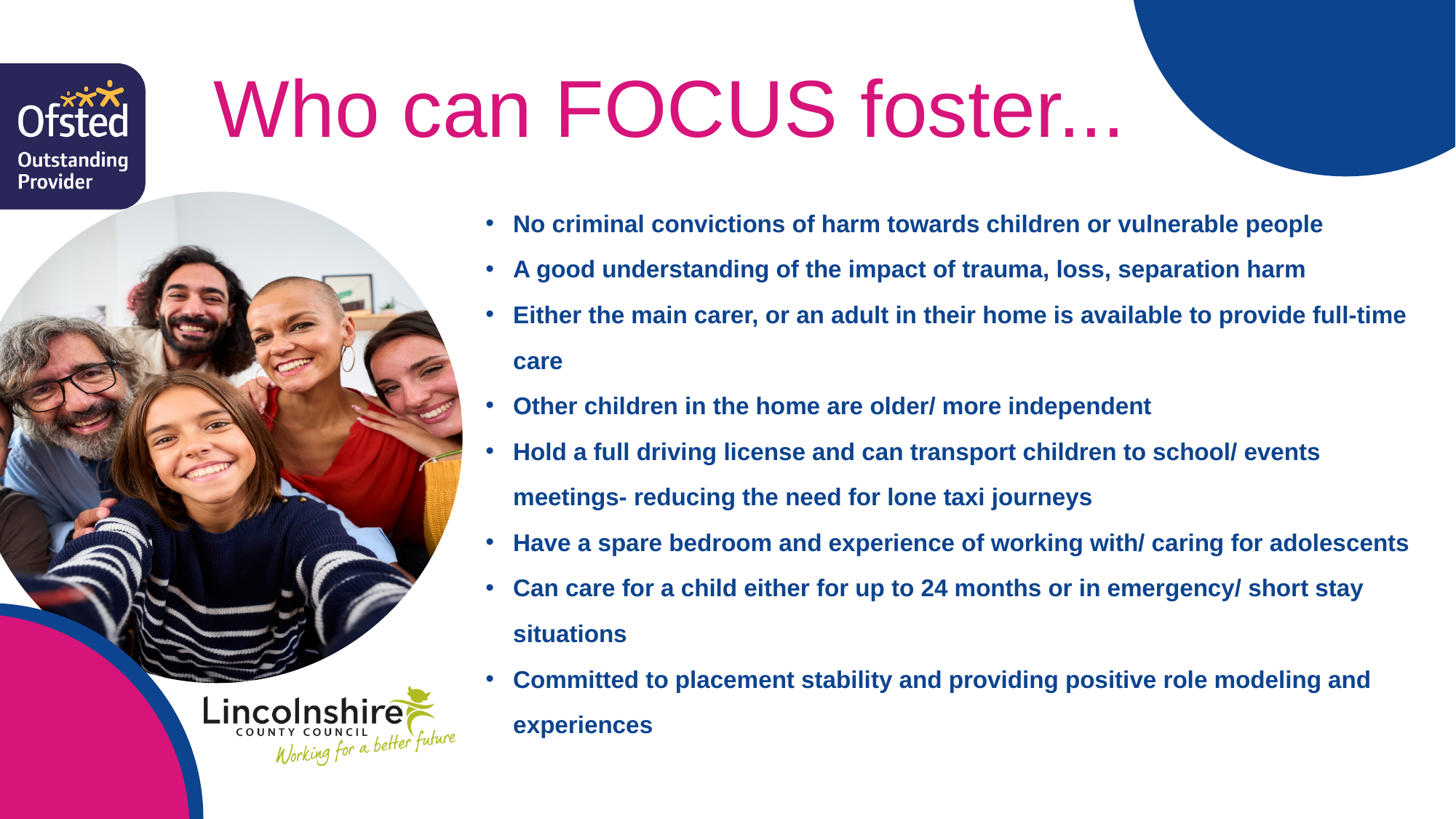

Who can FOCUS foster...

No criminal convictions of harm towards children or vulnerable people
A good understanding of the impact of trauma, loss, separation harm
Either the main carer, or an adult in their home is available to provide full-time care
Other children in the home are older/ more independent
Hold a full driving license and can transport children to school/ events meetings- reducing the need for lone taxi journeys
Have a spare bedroom and experience of working with/ caring for adolescents
Can care for a child either for up to 24 months or in emergency/ short stay situations
Committed to placement stability and providing positive role modeling and experiences